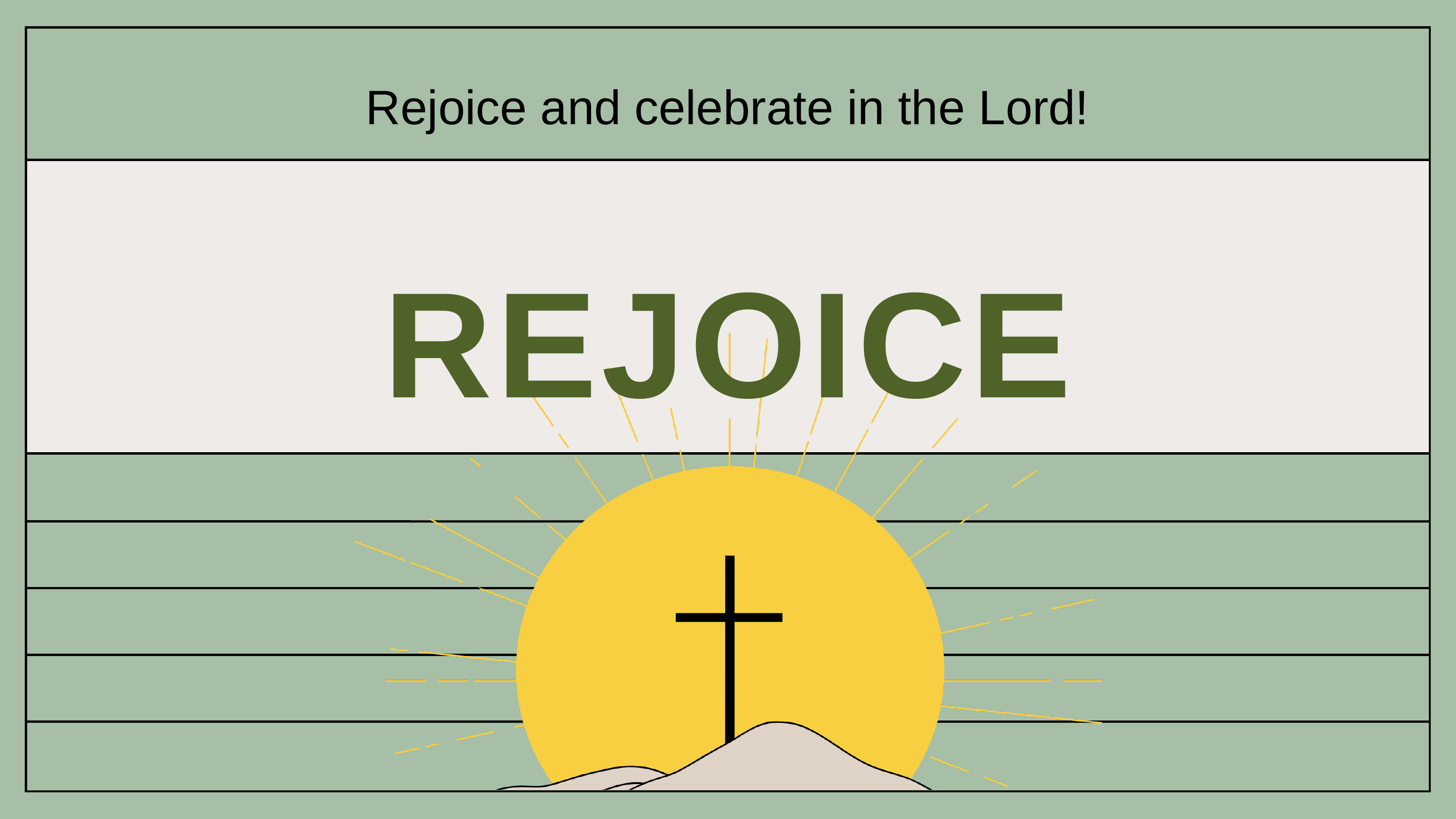

Rejoice and celebrate in the Lord!

REJOICE